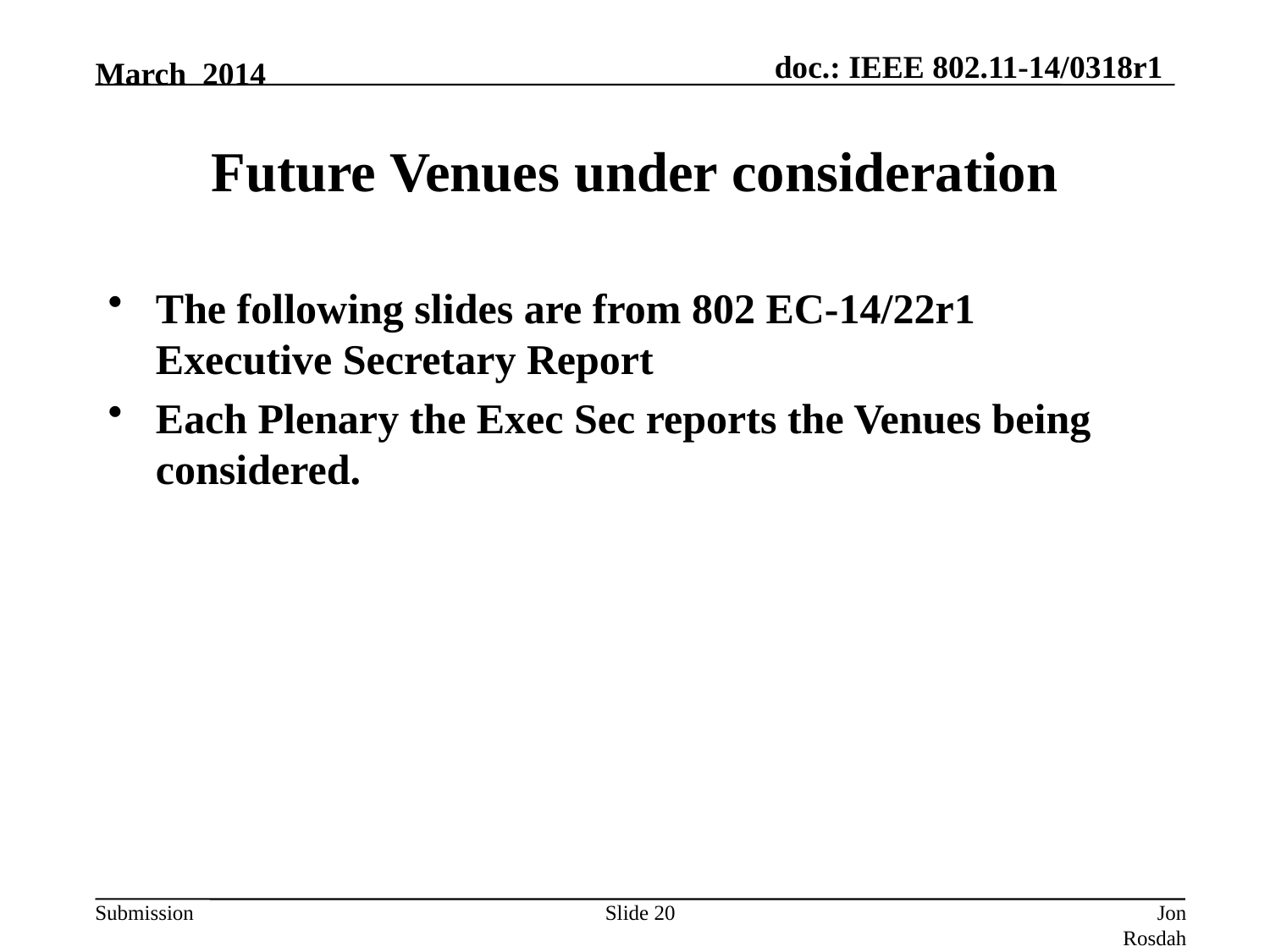

March  2014
# Future Venues under consideration
The following slides are from 802 EC-14/22r1 Executive Secretary Report
Each Plenary the Exec Sec reports the Venues being considered.

Slide 20
Jon Rosdahl (CSR)